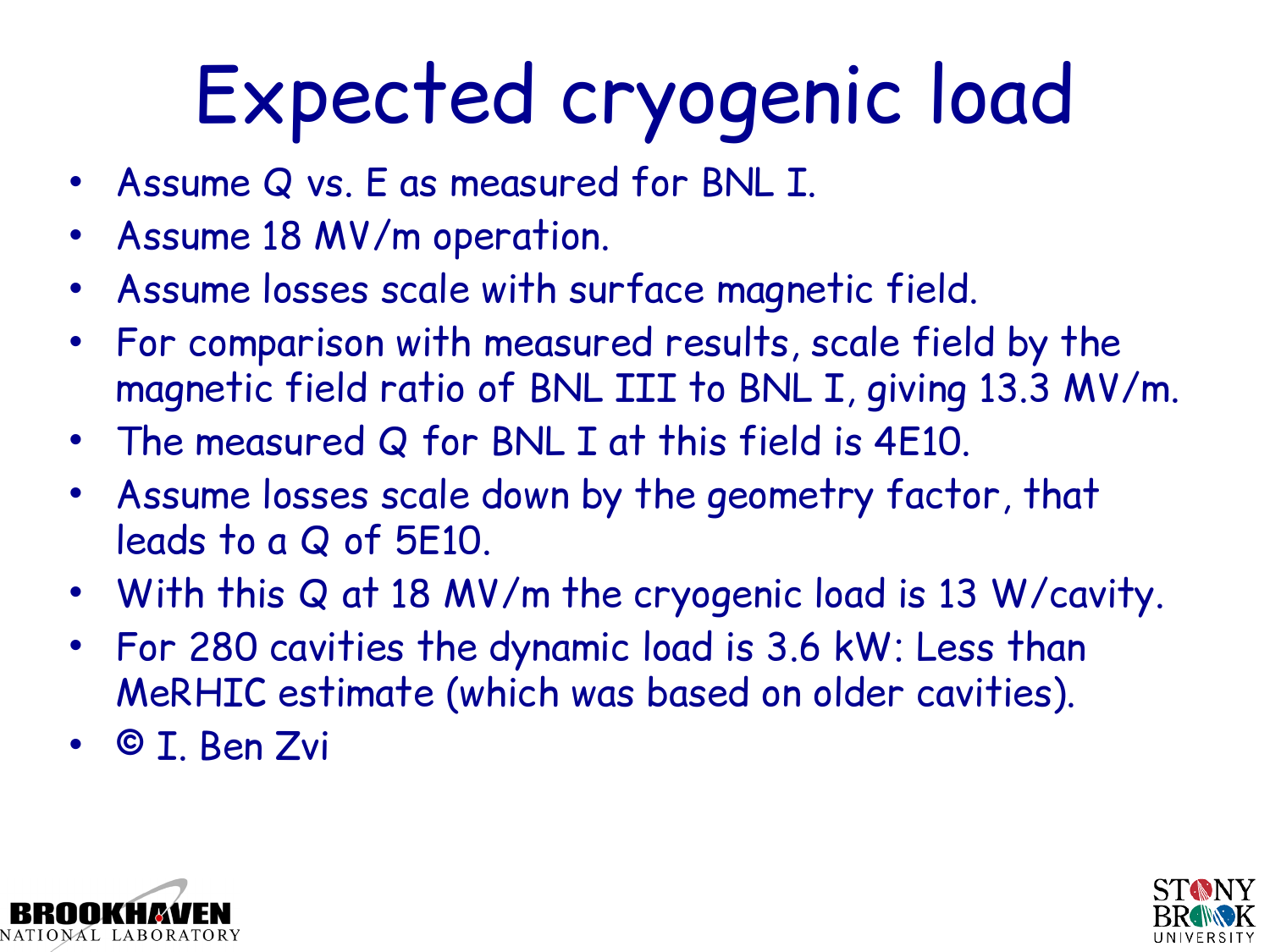

# Expected cryogenic load
Assume Q vs. E as measured for BNL I.
Assume 18 MV/m operation.
Assume losses scale with surface magnetic field.
For comparison with measured results, scale field by the magnetic field ratio of BNL III to BNL I, giving 13.3 MV/m.
The measured Q for BNL I at this field is 4E10.
Assume losses scale down by the geometry factor, that leads to a Q of 5E10.
With this Q at 18 MV/m the cryogenic load is 13 W/cavity.
For 280 cavities the dynamic load is 3.6 kW: Less than MeRHIC estimate (which was based on older cavities).
© I. Ben Zvi